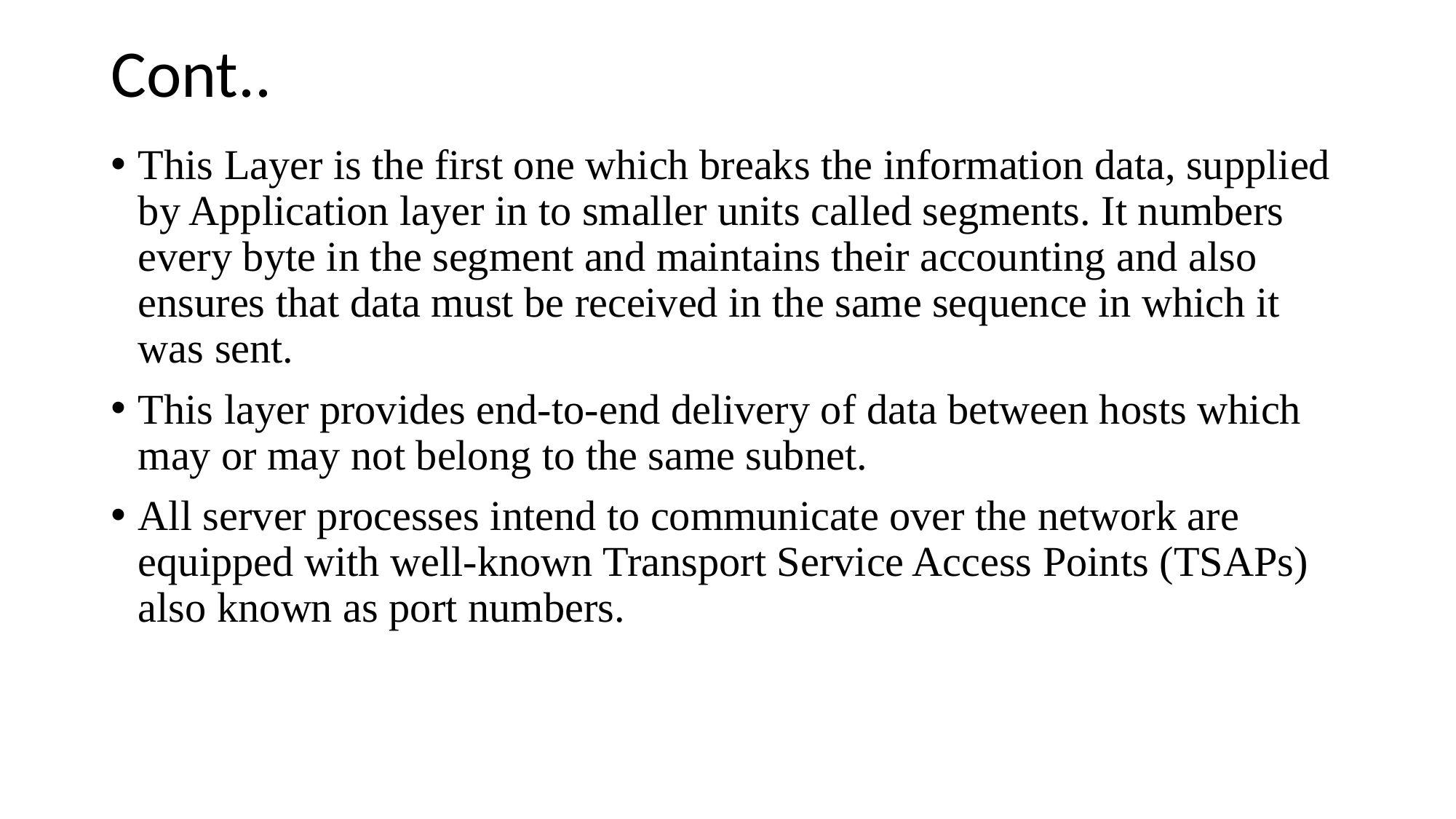

# Cont..
This Layer is the first one which breaks the information data, supplied by Application layer in to smaller units called segments. It numbers every byte in the segment and maintains their accounting and also ensures that data must be received in the same sequence in which it was sent.
This layer provides end-to-end delivery of data between hosts which may or may not belong to the same subnet.
All server processes intend to communicate over the network are equipped with well-known Transport Service Access Points (TSAPs) also known as port numbers.